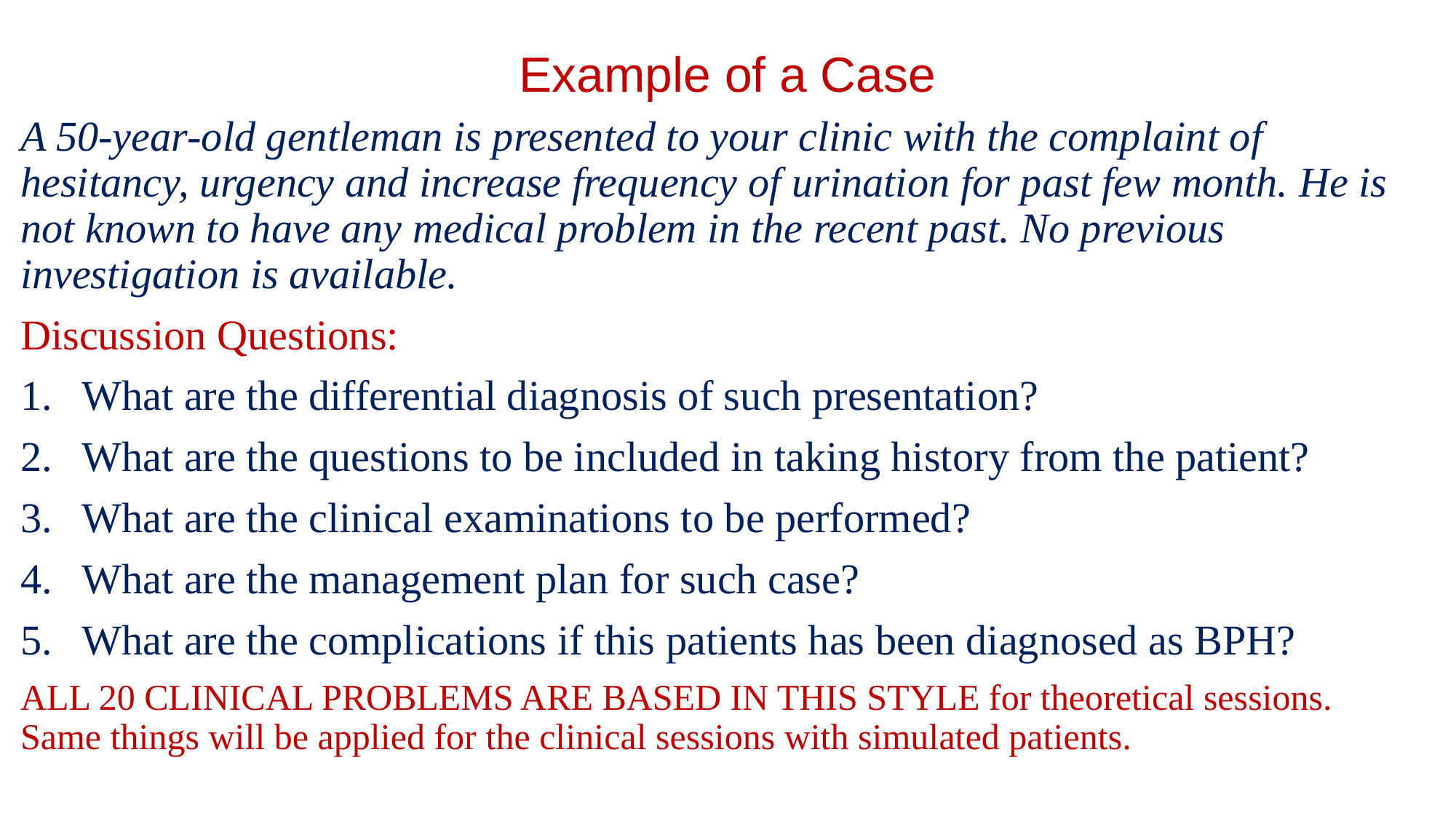

# Example of a Case
A 50-year-old gentleman is presented to your clinic with the complaint of hesitancy, urgency and increase frequency of urination for past few month. He is not known to have any medical problem in the recent past. No previous investigation is available.
Discussion Questions:
What are the differential diagnosis of such presentation?
What are the questions to be included in taking history from the patient?
What are the clinical examinations to be performed?
What are the management plan for such case?
What are the complications if this patients has been diagnosed as BPH?
ALL 20 CLINICAL PROBLEMS ARE BASED IN THIS STYLE for theoretical sessions. Same things will be applied for the clinical sessions with simulated patients.